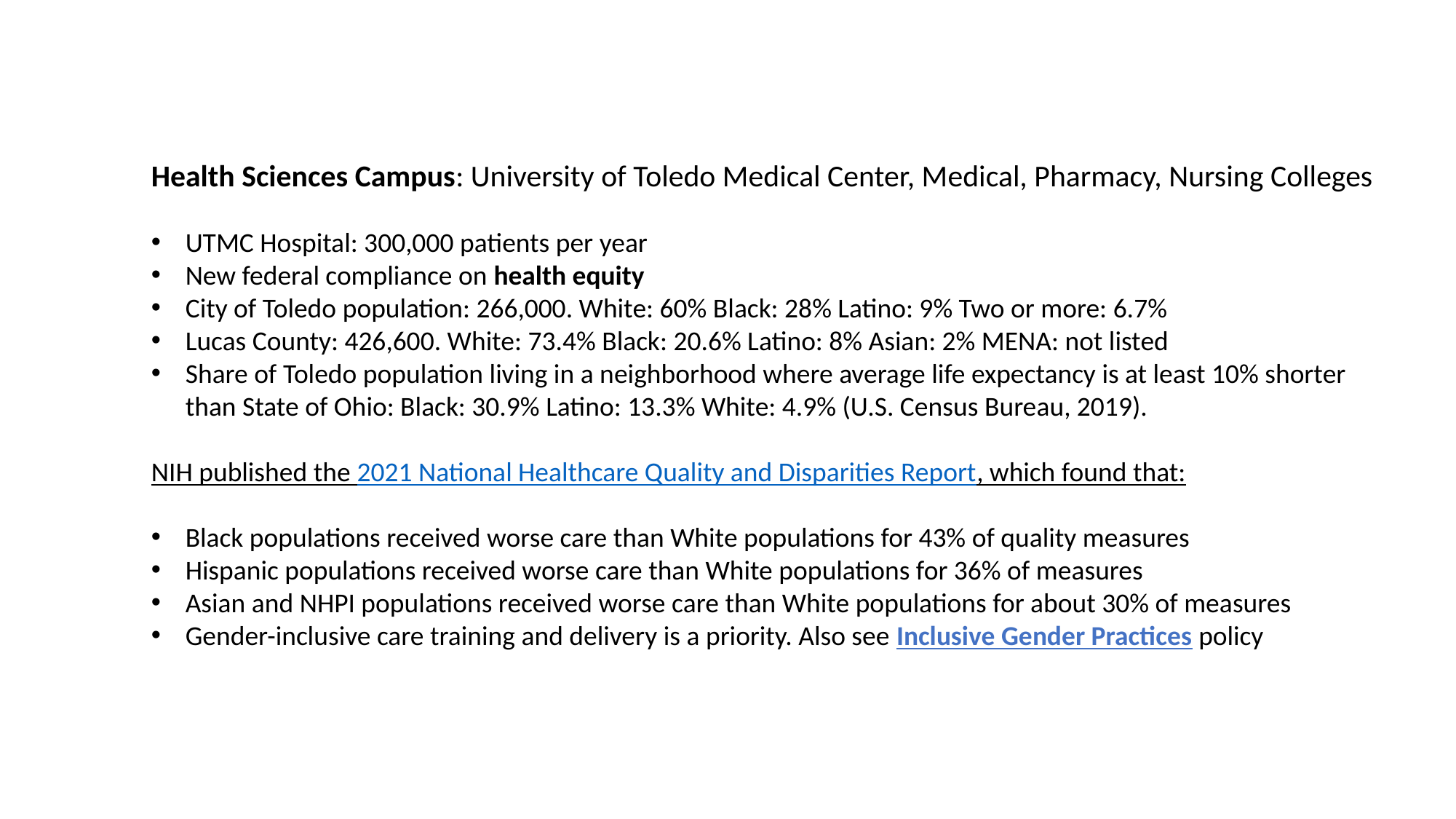

Health Sciences Campus: University of Toledo Medical Center, Medical, Pharmacy, Nursing Colleges

UTMC Hospital: 300,000 patients per year
New federal compliance on health equity
City of Toledo population: 266,000. White: 60% Black: 28% Latino: 9% Two or more: 6.7%
Lucas County: 426,600. White: 73.4% Black: 20.6% Latino: 8% Asian: 2% MENA: not listed
Share of Toledo population living in a neighborhood where average life expectancy is at least 10% shorter than State of Ohio: Black: 30.9% Latino: 13.3% White: 4.9% (U.S. Census Bureau, 2019).

NIH published the 2021 National Healthcare Quality and Disparities Report, which found that:

Black populations received worse care than White populations for 43% of quality measures
Hispanic populations received worse care than White populations for 36% of measures
Asian and NHPI populations received worse care than White populations for about 30% of measures
Gender-inclusive care training and delivery is a priority. Also see Inclusive Gender Practices policy